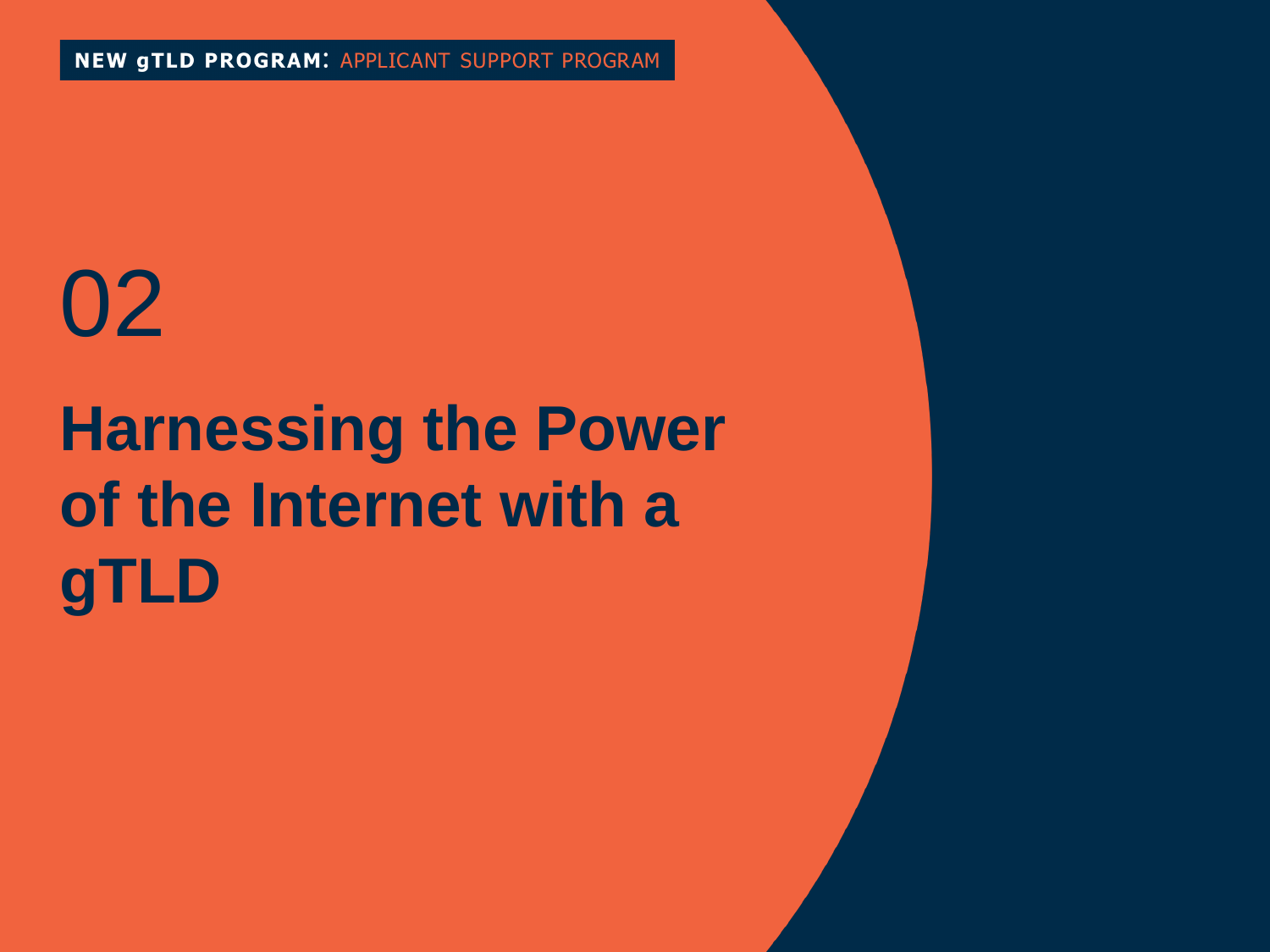

02
# Harnessing the Power of the Internet with a gTLD